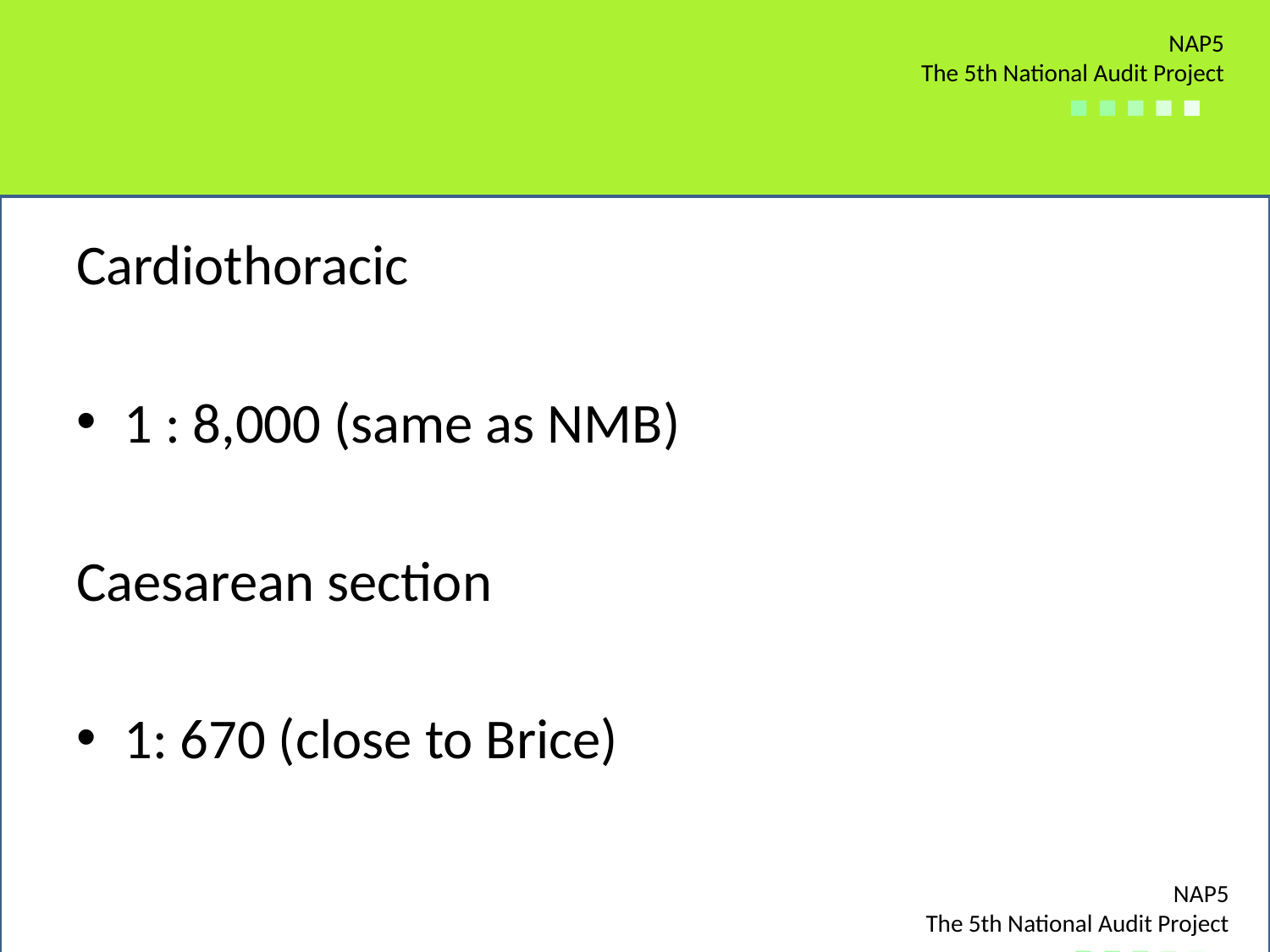

#
Cardiothoracic

1 : 8,000 (same as NMB)

Caesarean section

1: 670 (close to Brice)